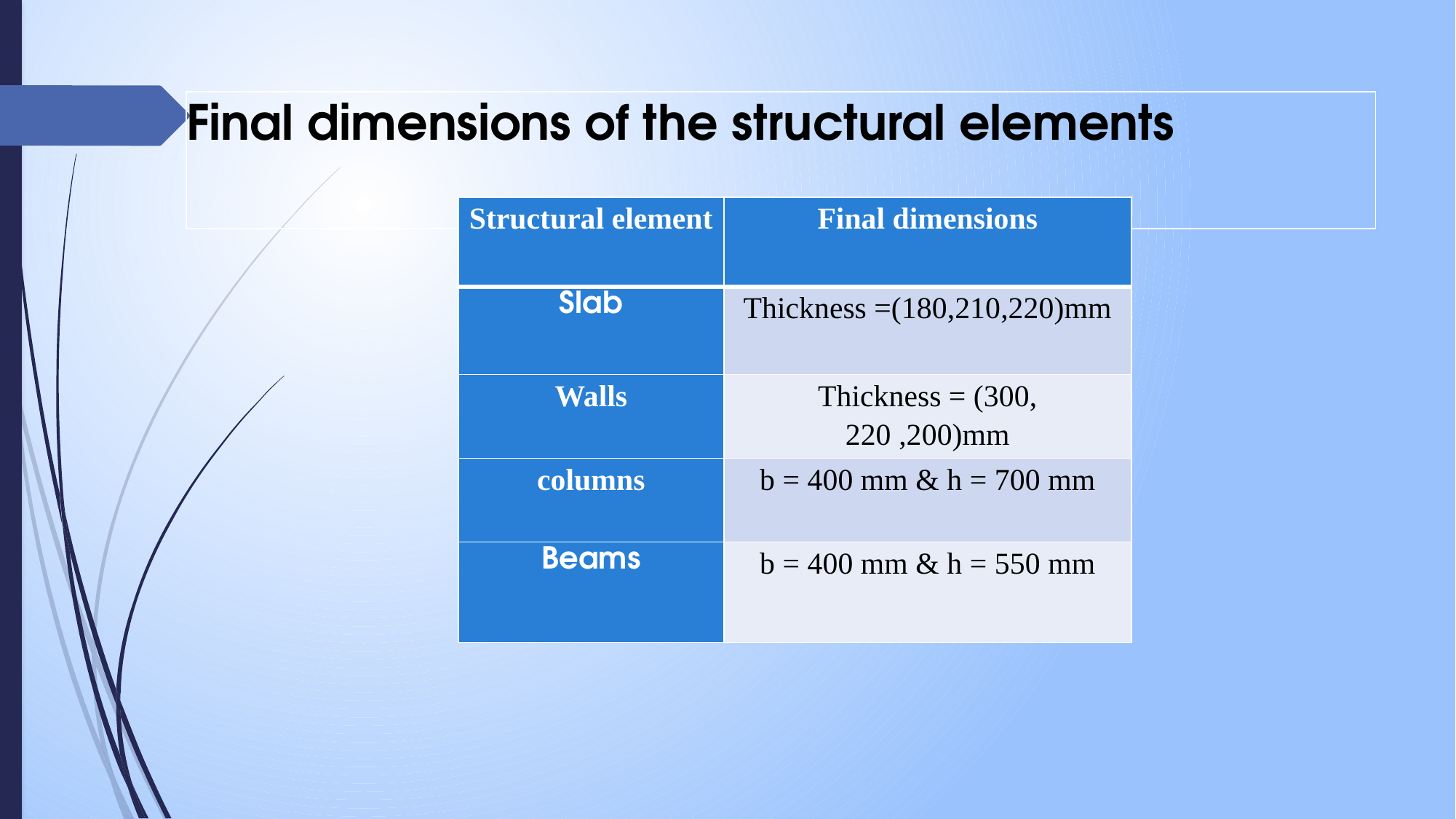

# Final dimensions of the structural elements
| Structural element | Final dimensions |
| --- | --- |
| Slab | Thickness =(180,210,220)mm |
| Walls | Thickness = (300, 220 ,200)mm |
| columns | b = 400 mm & h = 700 mm |
| Beams | b = 400 mm & h = 550 mm |